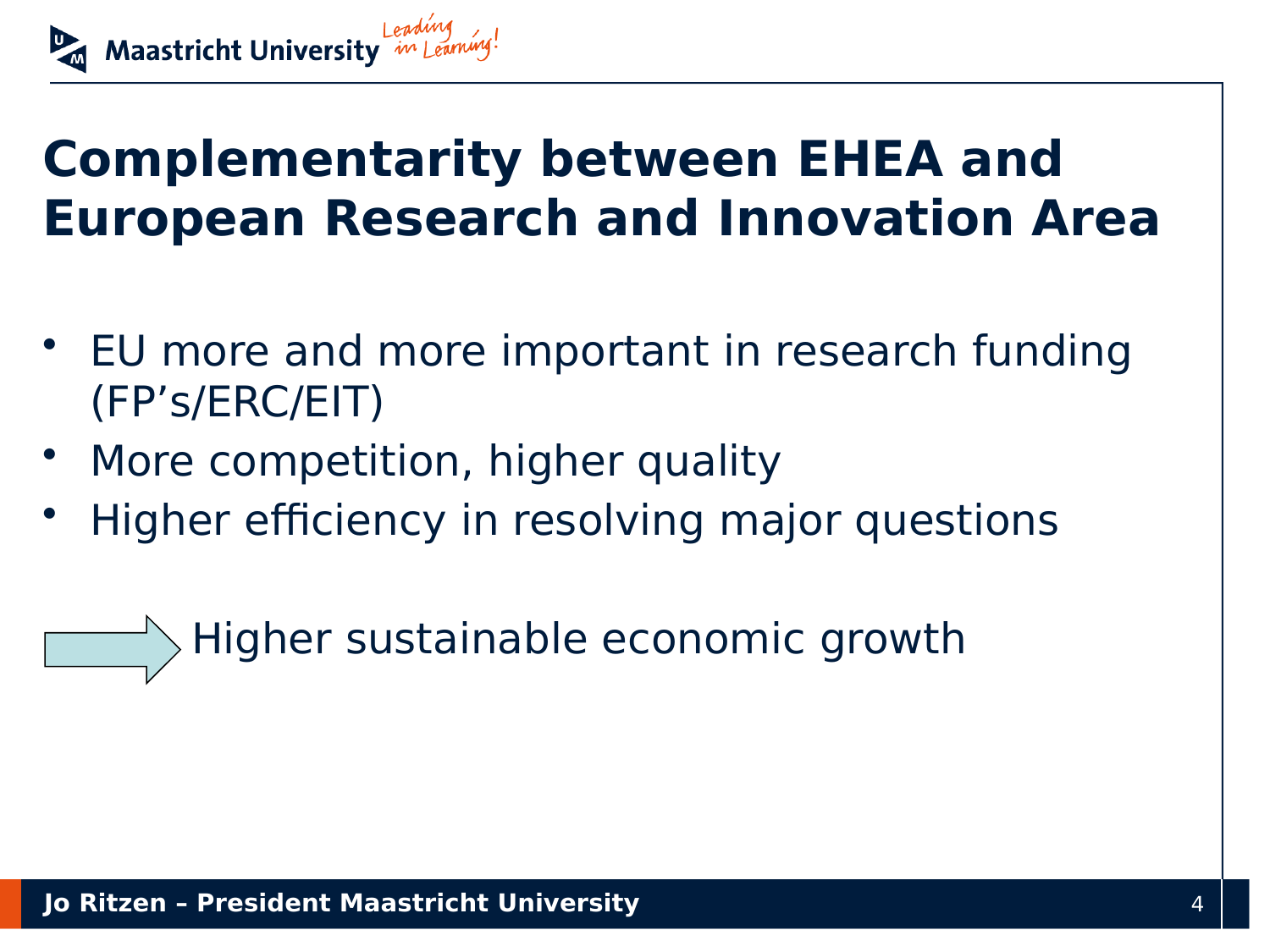

# Complementarity between EHEA and European Research and Innovation Area

EU more and more important in research funding (FP’s/ERC/EIT)
More competition, higher quality
Higher efficiency in resolving major questions

           Higher sustainable economic growth